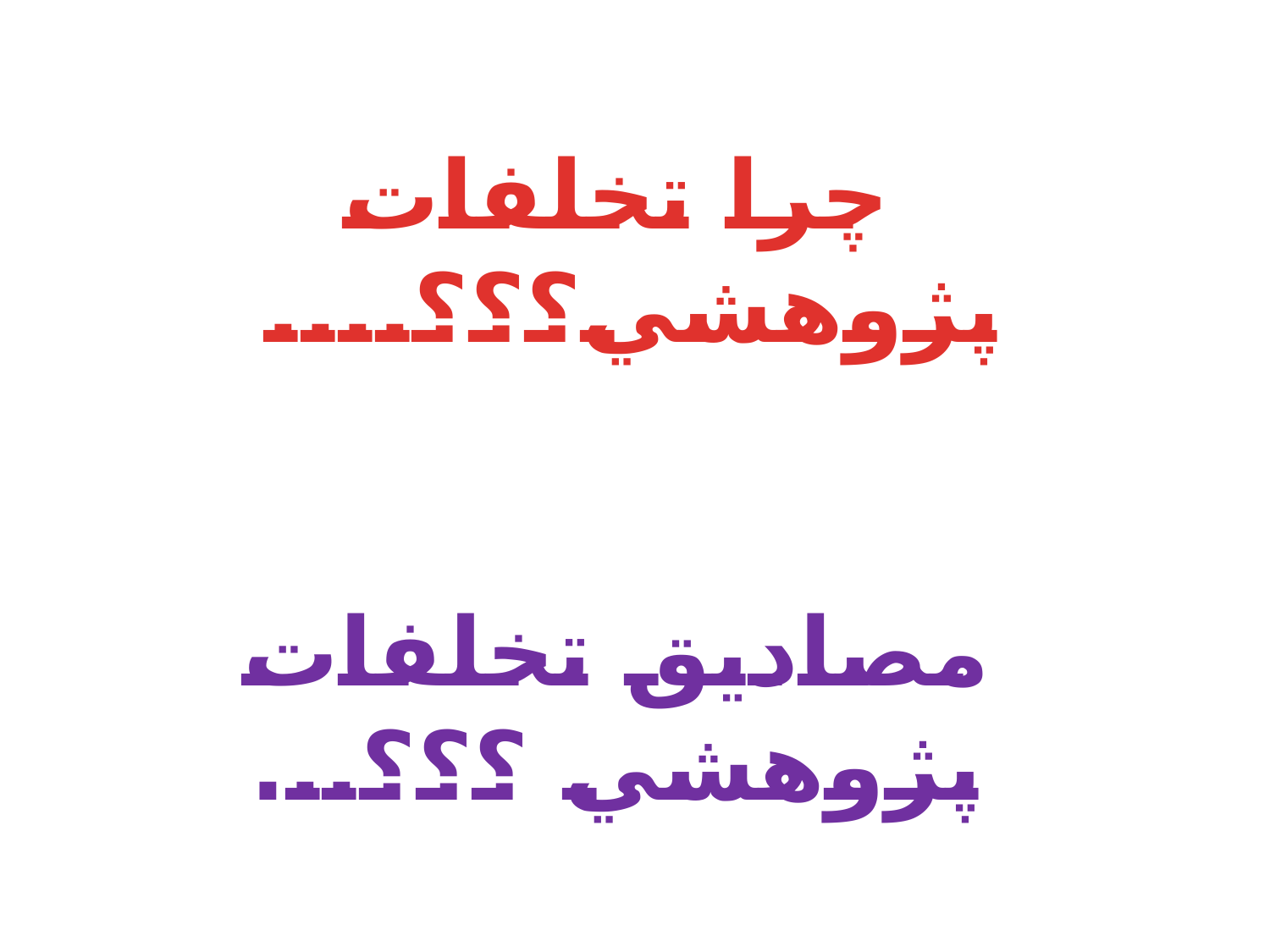

# چرا تخلفات پژوهشي؟؟؟.... مصاديق تخلفات پژوهشي ؟؟؟...